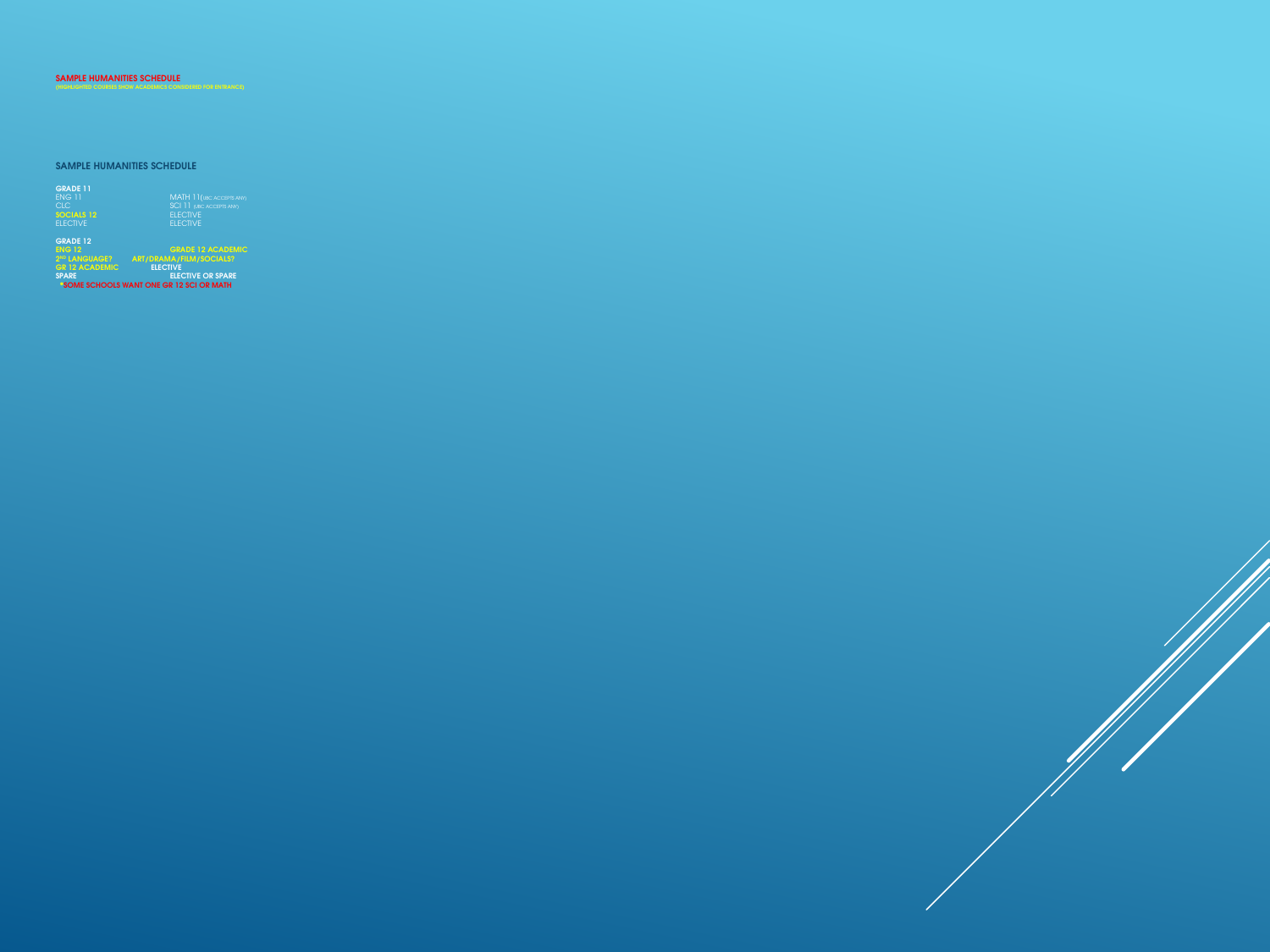

# Sample Humanities Schedule (highlighted courses show academics considered for entrance) Sample Humanities Schedule Grade 11 Eng 11					Math 11(UBC Accepts Any) CLC						Sci 11 (UBC Accepts any) Socials 12				Elective Elective					Elective Grade 12 Eng 12					Grade 12 academic 2nd Language?		Art/Drama/Film/Socials? Gr 12 academic		Elective Spare					Elective or spare *Some schools want one gr 12 sci or math